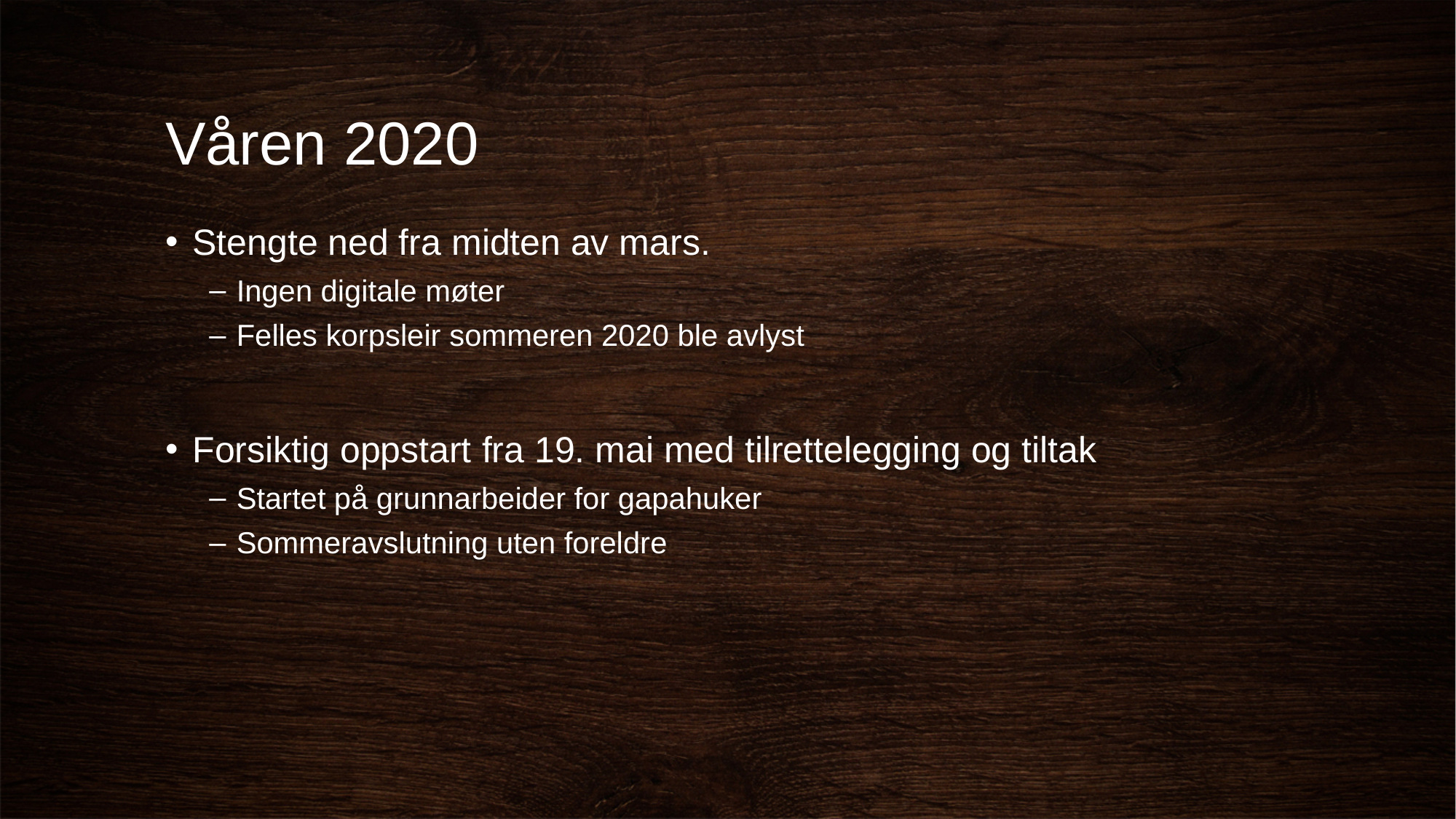

# Våren 2020
Stengte ned fra midten av mars.
Ingen digitale møter
Felles korpsleir sommeren 2020 ble avlyst

Forsiktig oppstart fra 19. mai med tilrettelegging og tiltak
Startet på grunnarbeider for gapahuker
Sommeravslutning uten foreldre